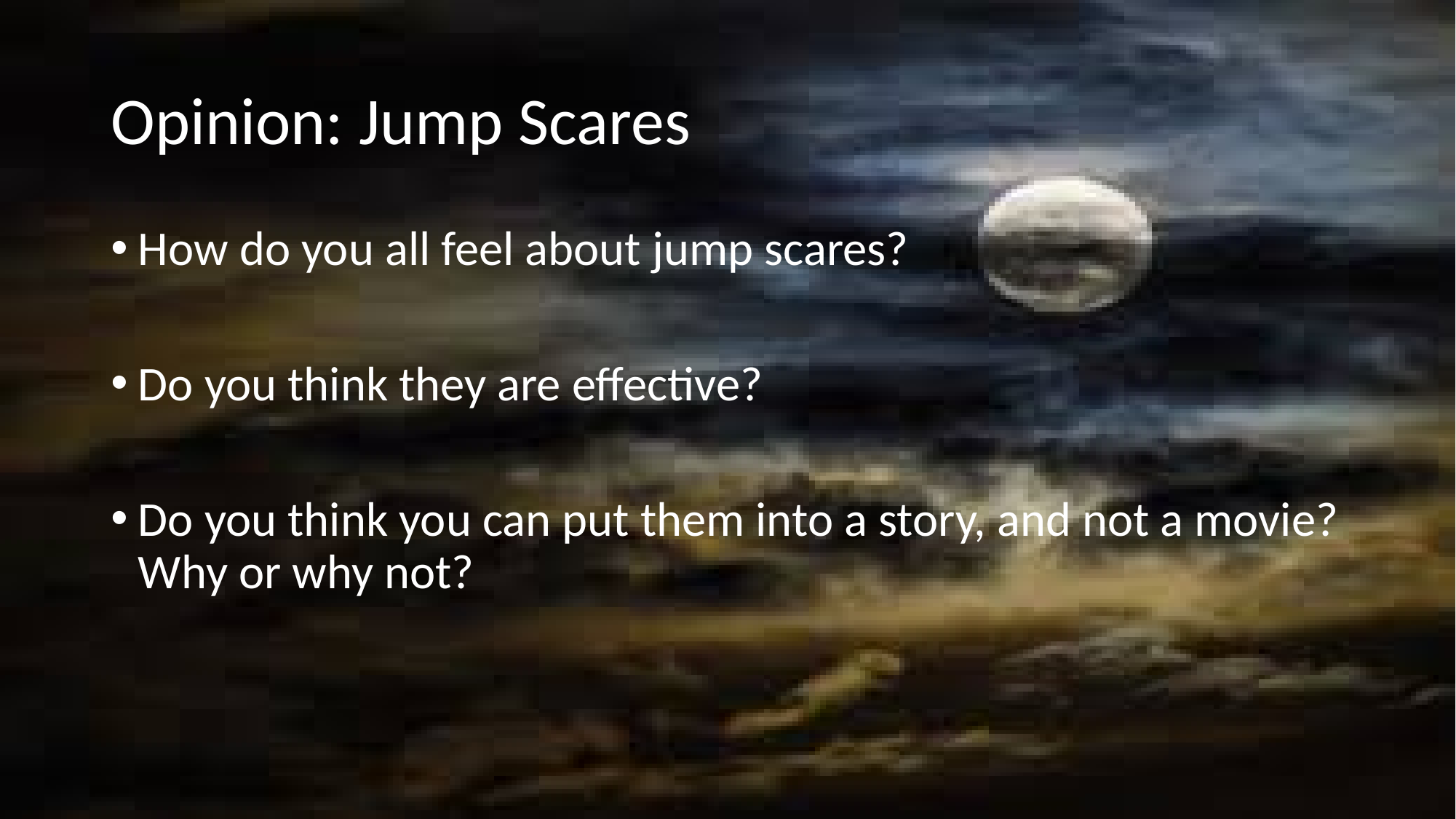

# Opinion: Jump Scares
How do you all feel about jump scares?

Do you think they are effective?

Do you think you can put them into a story, and not a movie? Why or why not?